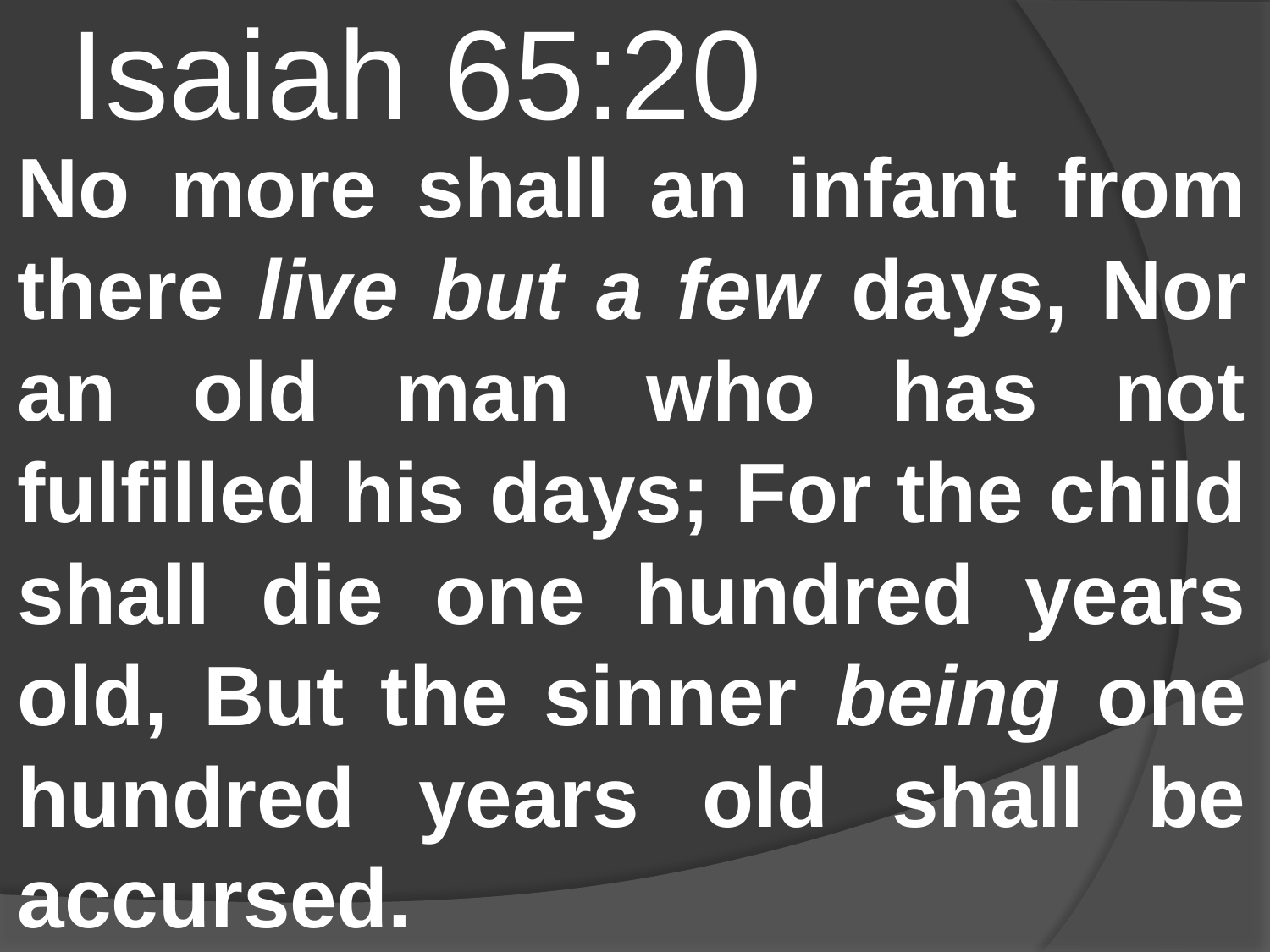

# Isaiah 65:20
No more shall an infant from there live but a few days, Nor an old man who has not fulfilled his days; For the child shall die one hundred years old, But the sinner being one hundred years old shall be accursed.